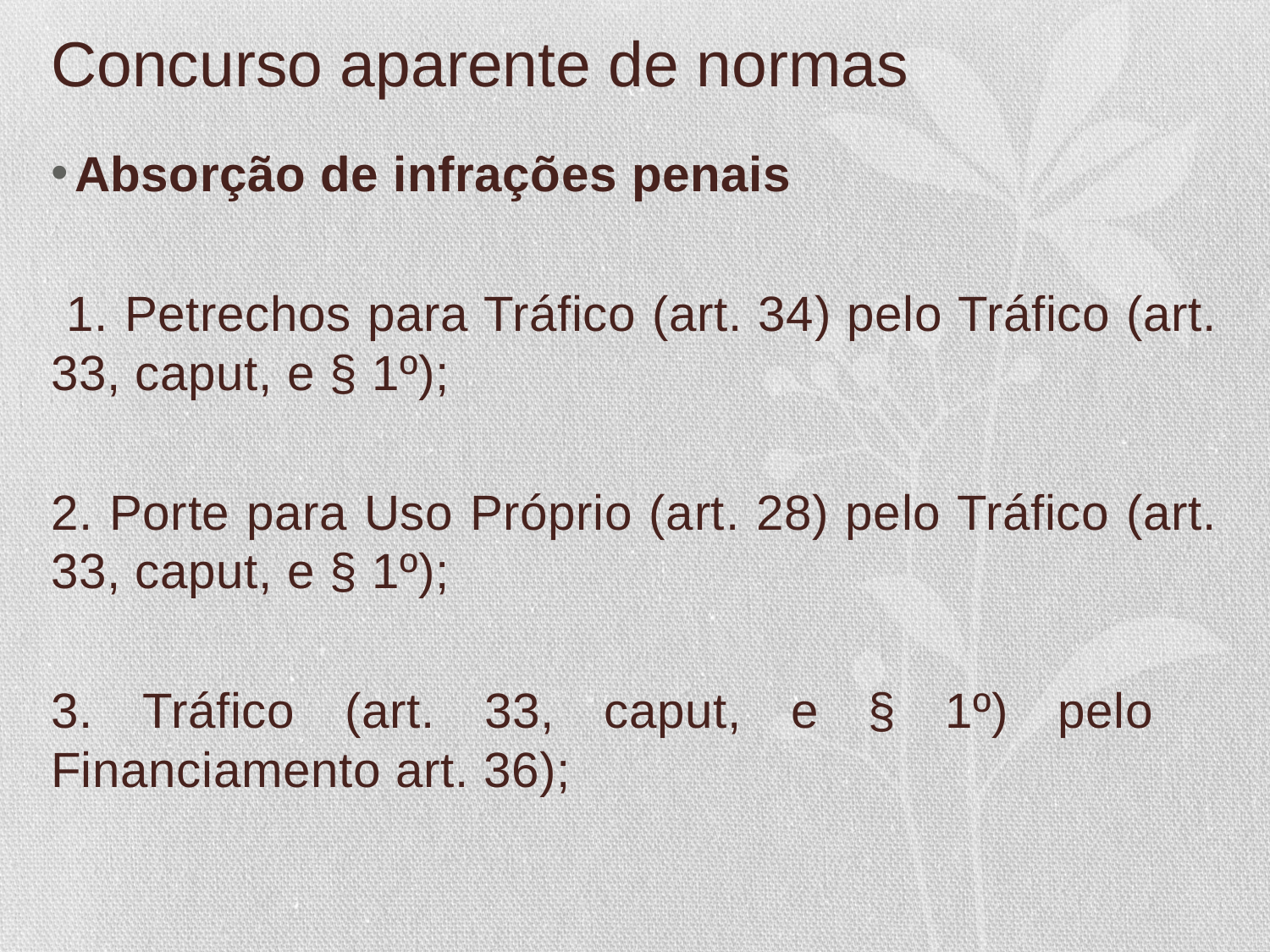

# Concurso aparente de normas
Absorção de infrações penais

 1. Petrechos para Tráfico (art. 34) pelo Tráfico (art. 33, caput, e § 1º);

2. Porte para Uso Próprio (art. 28) pelo Tráfico (art. 33, caput, e § 1º);

3. Tráfico (art. 33, caput, e § 1º) pelo	Financiamento art. 36);